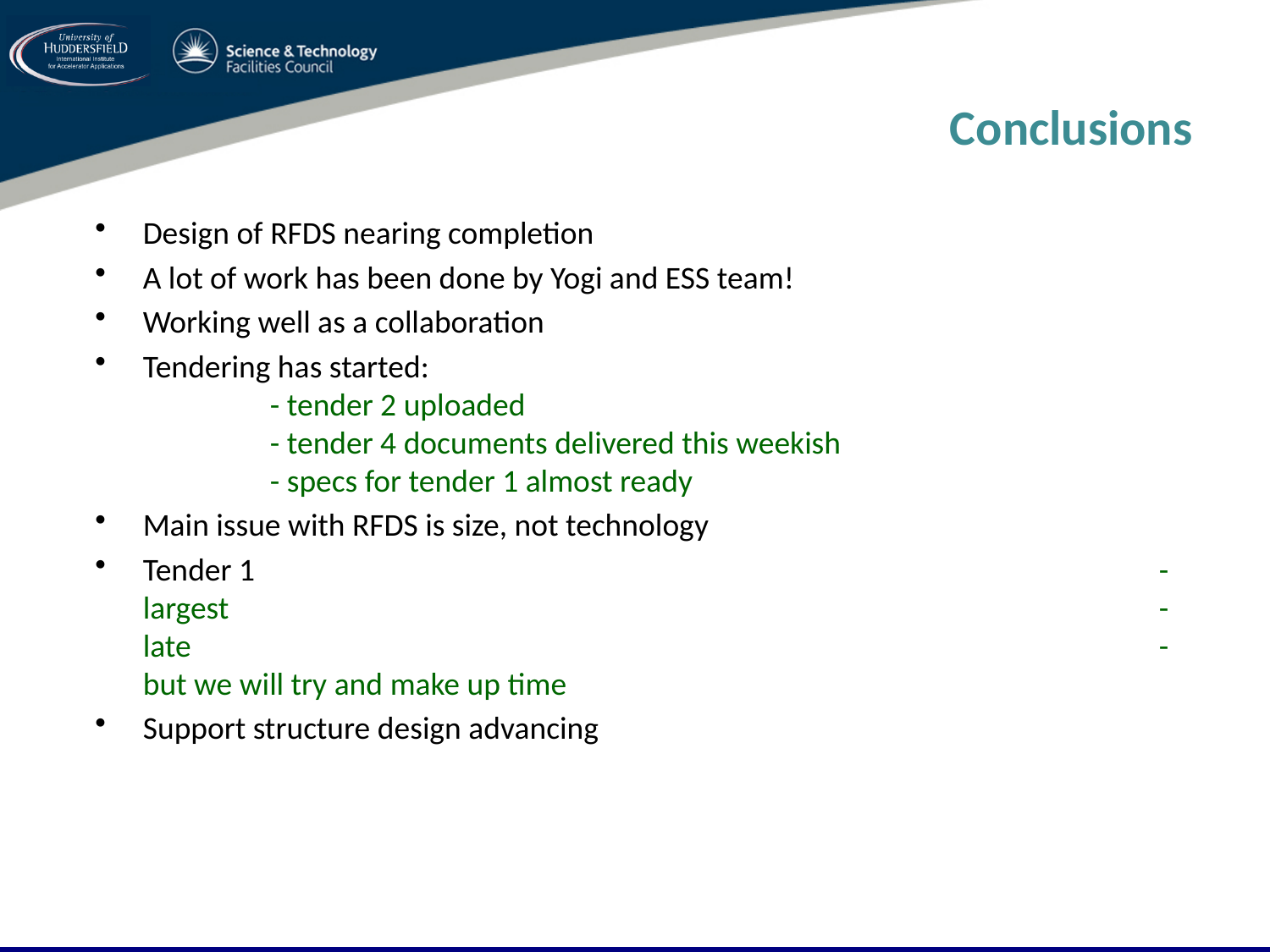

# Conclusions
Design of RFDS nearing completion
A lot of work has been done by Yogi and ESS team!
Working well as a collaboration
Tendering has started:							- tender 2 uploaded						- tender 4 documents delivered this weekish				- specs for tender 1 almost ready
Main issue with RFDS is size, not technology
Tender 1								- largest								- late								- but we will try and make up time
Support structure design advancing